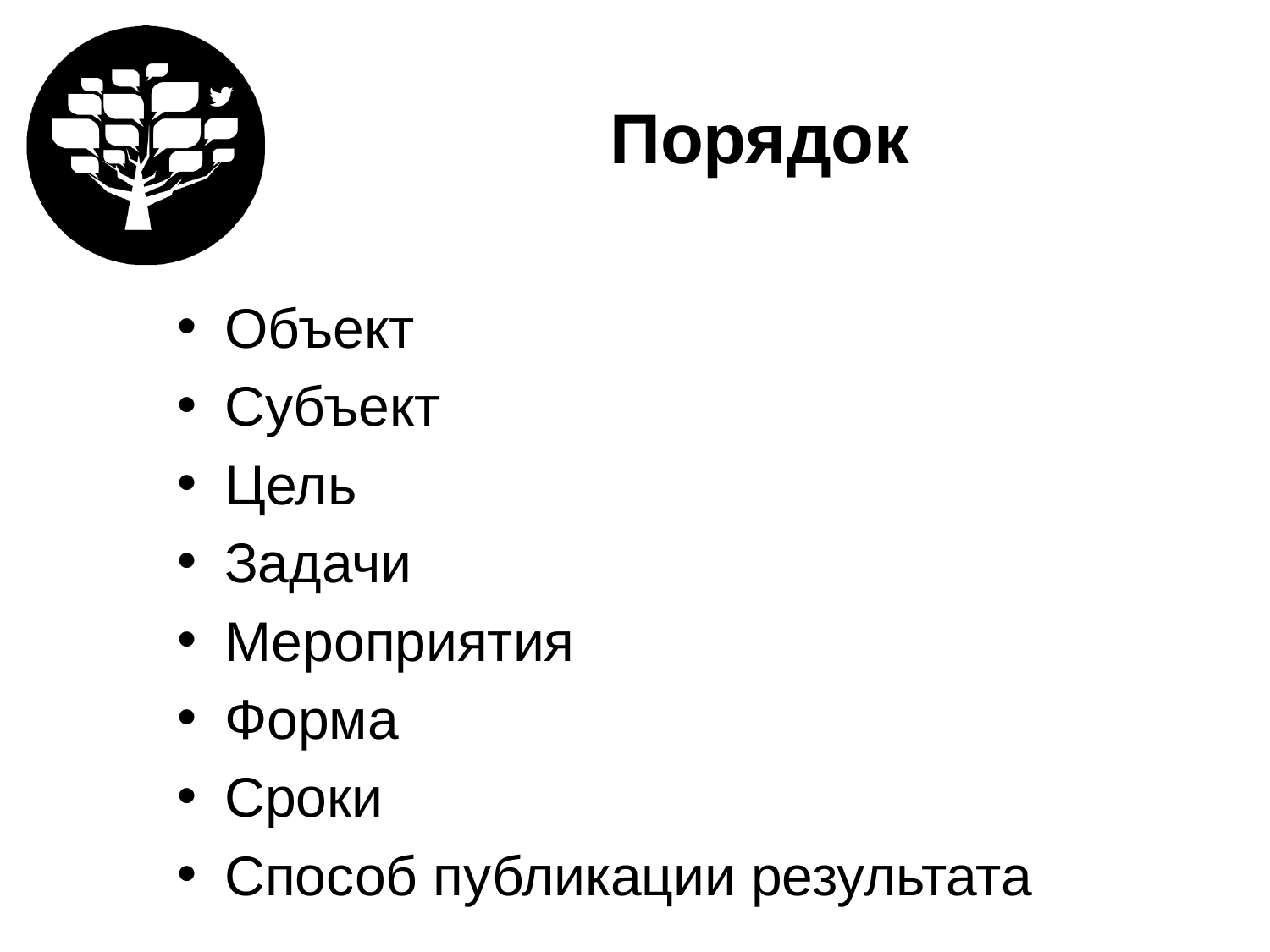

# Порядок
Объект
Субъект
Цель
Задачи
Мероприятия
Форма
Сроки
Способ публикации результата